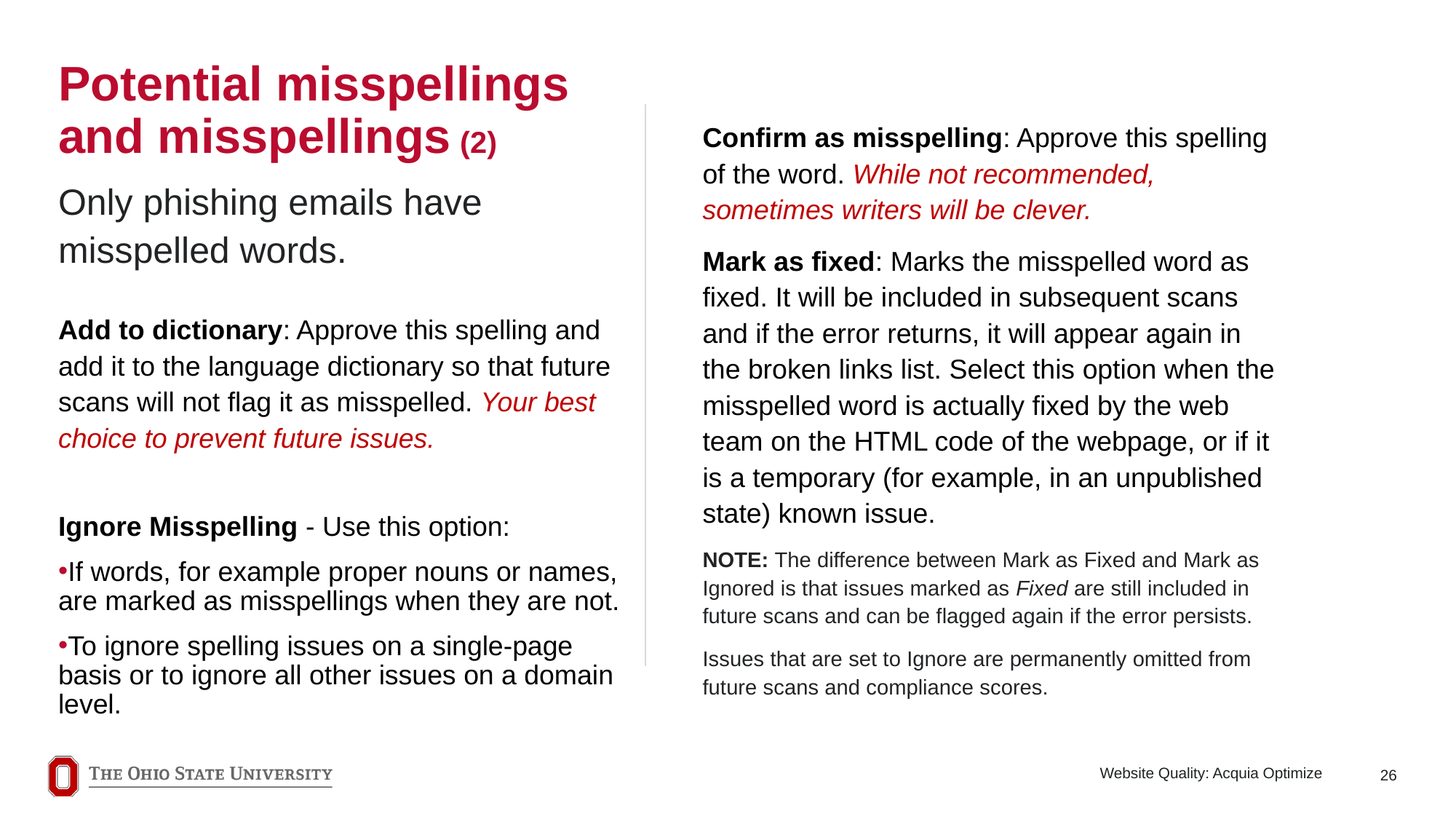

# Potential misspellings and misspellings (2)
Confirm as misspelling: Approve this spelling of the word. While not recommended, sometimes writers will be clever.
Mark as fixed: Marks the misspelled word as fixed. It will be included in subsequent scans and if the error returns, it will appear again in the broken links list. Select this option when the misspelled word is actually fixed by the web team on the HTML code of the webpage, or if it is a temporary (for example, in an unpublished state) known issue.
NOTE: The difference between Mark as Fixed and Mark as Ignored is that issues marked as Fixed are still included in future scans and can be flagged again if the error persists.
Issues that are set to Ignore are permanently omitted from future scans and compliance scores.
Only phishing emails have misspelled words.
Add to dictionary: Approve this spelling and add it to the language dictionary so that future scans will not flag it as misspelled. Your best choice to prevent future issues.

Ignore Misspelling - Use this option:
If words, for example proper nouns or names, are marked as misspellings when they are not.
To ignore spelling issues on a single-page basis or to ignore all other issues on a domain level.
Website Quality: Acquia Optimize
26